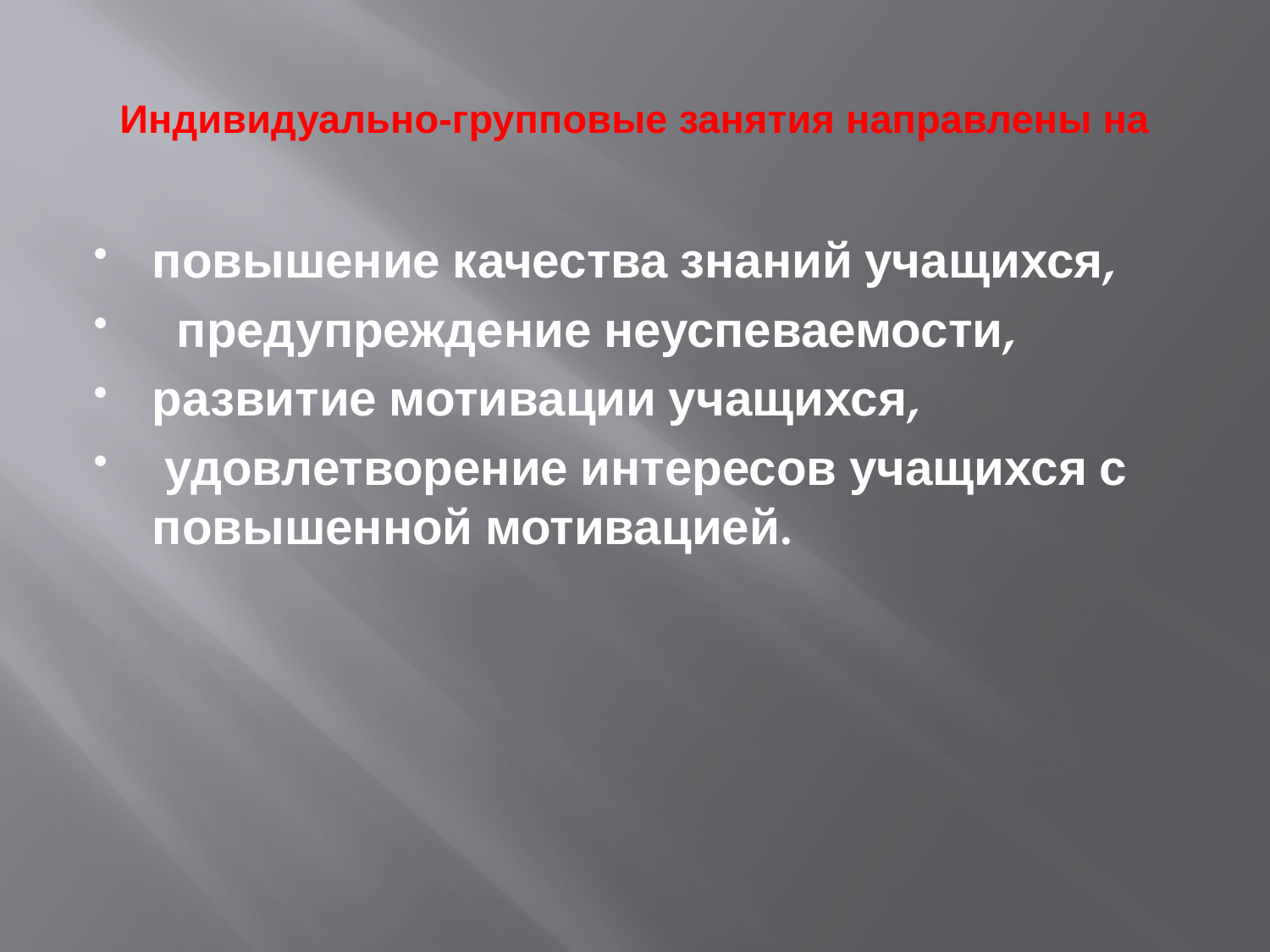

# Индивидуально-групповые занятия направлены на
повышение качества знаний учащихся,
  предупреждение неуспеваемости,
развитие мотивации учащихся,
 удовлетворение интересов учащихся с повышенной мотивацией.